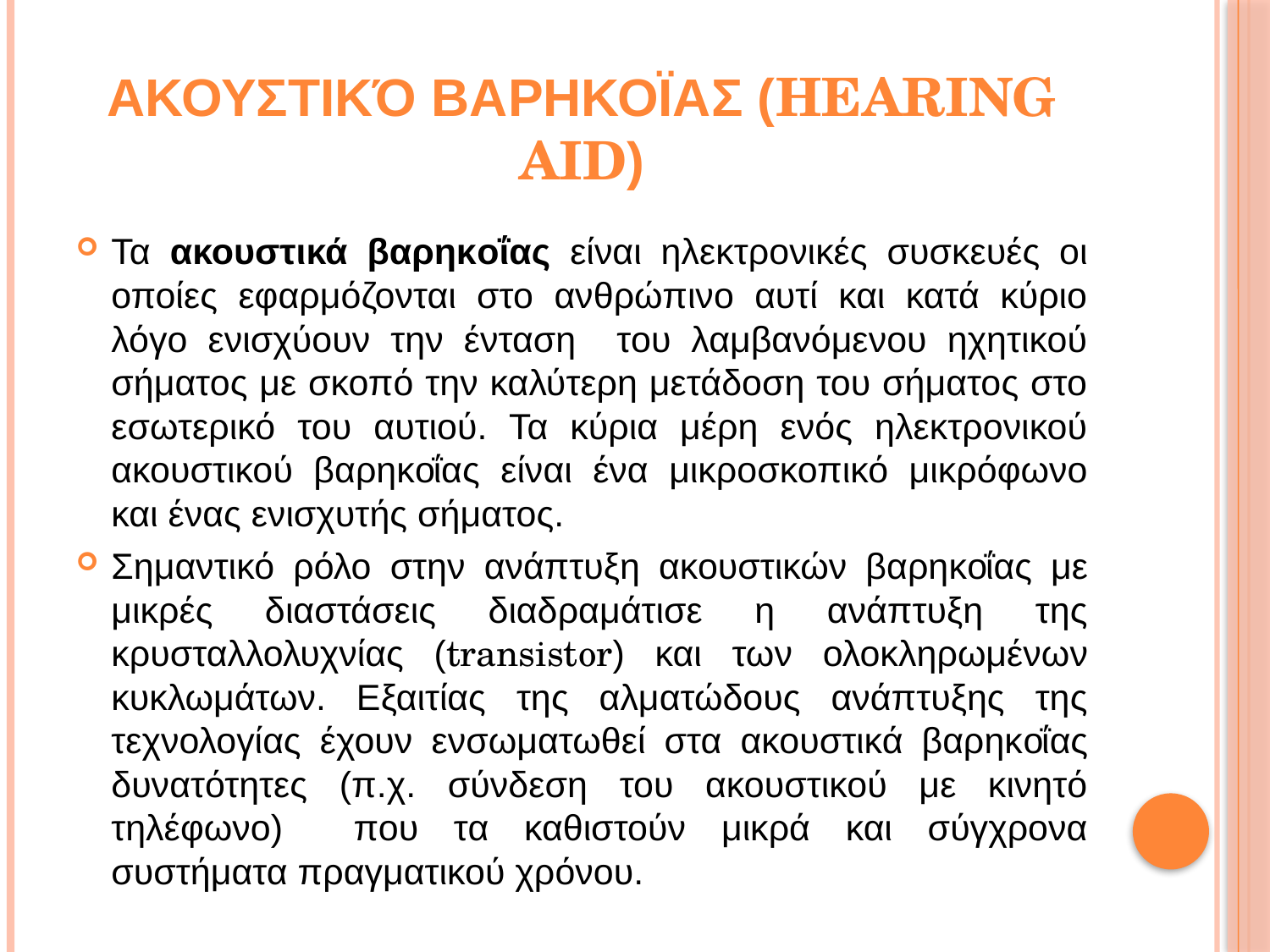

# Ακουστικό Βαρηκοϊασ (Hearing Aid)
Τα ακουστικά βαρηκoΐας είναι ηλεκτρονικές συσκευές οι οποίες εφαρμόζονται στο ανθρώπινο αυτί και κατά κύριο λόγο ενισχύουν την ένταση  του λαμβανόμενου ηχητικού σήματος με σκοπό την καλύτερη μετάδοση του σήματος στο εσωτερικό του αυτιού. Τα κύρια μέρη ενός ηλεκτρονικού ακουστικού βαρηκoΐας είναι ένα μικροσκοπικό μικρόφωνο και ένας ενισχυτής σήματος.
Σημαντικό ρόλο στην ανάπτυξη ακουστικών βαρηκoΐας με μικρές διαστάσεις διαδραμάτισε η ανάπτυξη της κρυσταλλολυχνίας (transistor) και των ολοκληρωμένων κυκλωμάτων. Εξαιτίας της αλματώδους ανάπτυξης της τεχνολογίας έχουν ενσωματωθεί στα ακουστικά βαρηκoΐας δυνατότητες (π.χ. σύνδεση του ακουστικού με κινητό τηλέφωνο)  που τα καθιστούν μικρά και σύγχρονα συστήματα πραγματικού χρόνου.